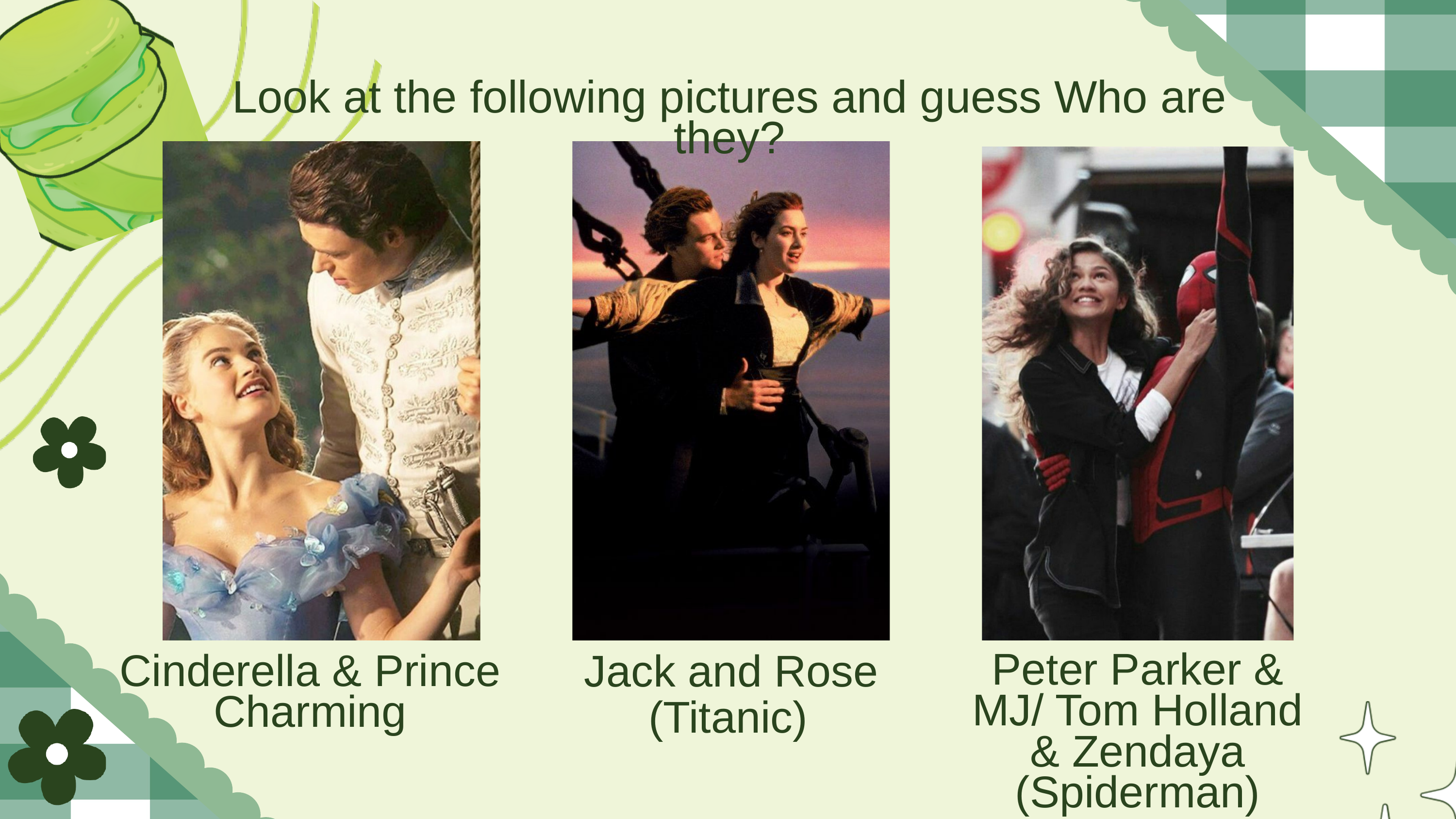

Look at the following pictures and guess Who are they?

Peter Parker & MJ/ Tom Holland & Zendaya (Spiderman)
Cinderella & Prince Charming
Jack and Rose
(Titanic)